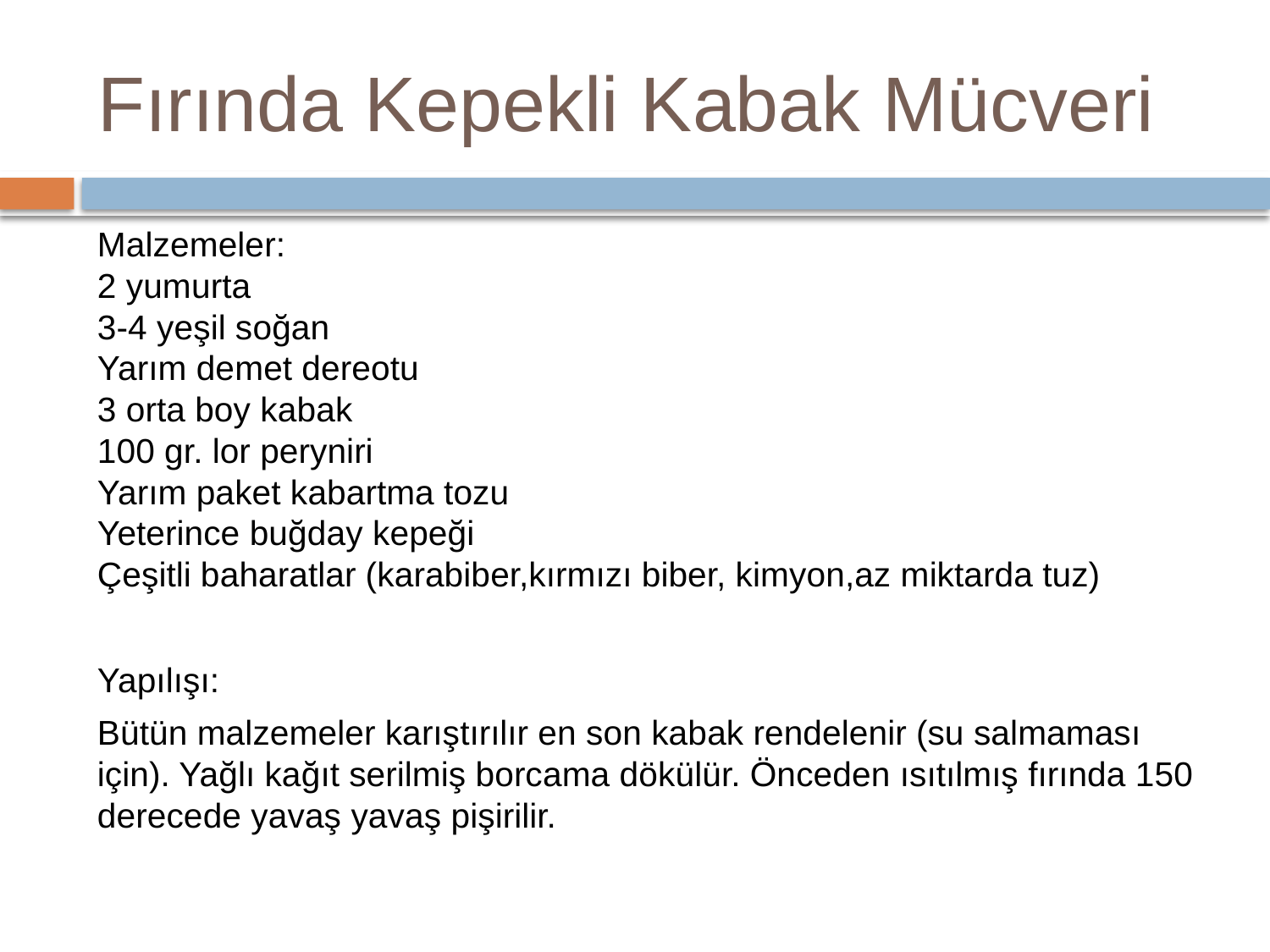

# Fırında Kepekli Kabak Mücveri
Malzemeler:
2 yumurta
3-4 yeşil soğan
Yarım demet dereotu
3 orta boy kabak
100 gr. lor peryniri
Yarım paket kabartma tozu
Yeterince buğday kepeği
Çeşitli baharatlar (karabiber,kırmızı biber, kimyon,az miktarda tuz)

Yapılışı:
Bütün malzemeler karıştırılır en son kabak rendelenir (su salmaması için). Yağlı kağıt serilmiş borcama dökülür. Önceden ısıtılmış fırında 150 derecede yavaş yavaş pişirilir.